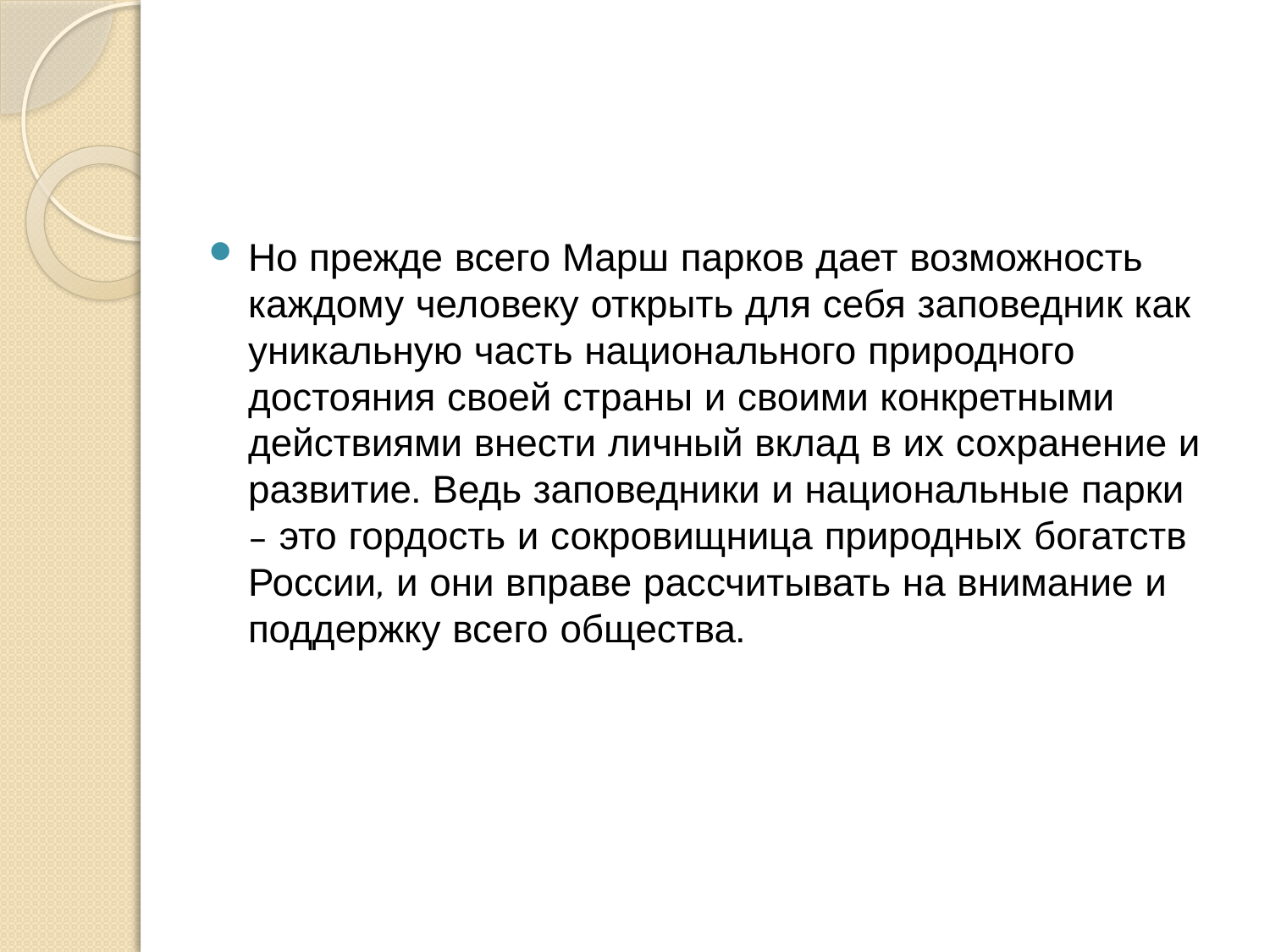

Но прежде всего Марш парков дает возможность каждому человеку открыть для себя заповедник как уникальную часть национального природного достояния своей страны и своими конкретными действиями внести личный вклад в их сохранение и развитие. Ведь заповедники и национальные парки – это гордость и сокровищница природных богатств России, и они вправе рассчитывать на внимание и поддержку всего общества.